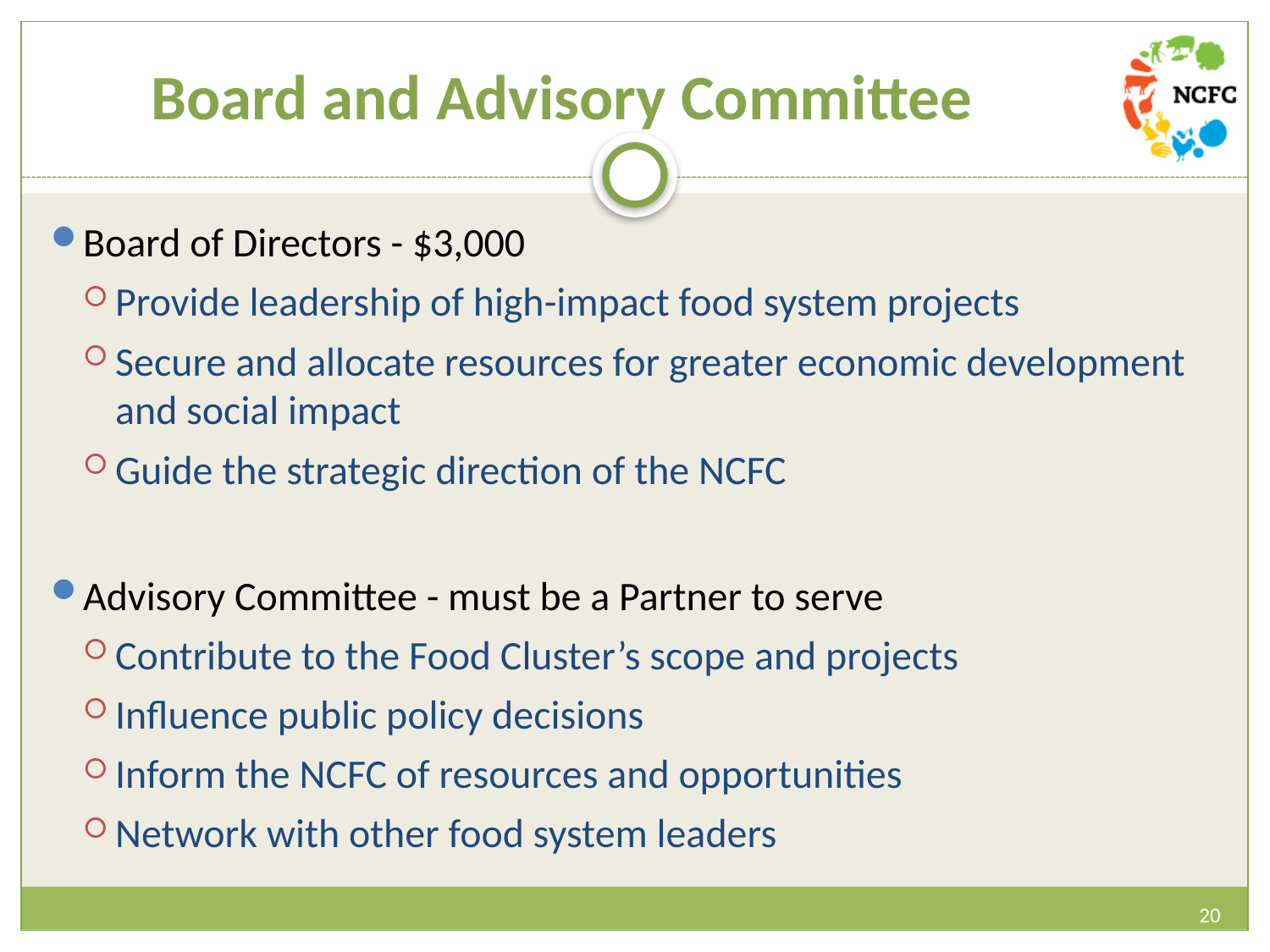

# Board and Advisory Committee
Board of Directors - $3,000
Provide leadership of high-impact food system projects
Secure and allocate resources for greater economic development and social impact
Guide the strategic direction of the NCFC

Advisory Committee - must be a Partner to serve
Contribute to the Food Cluster’s scope and projects
Influence public policy decisions
Inform the NCFC of resources and opportunities
Network with other food system leaders